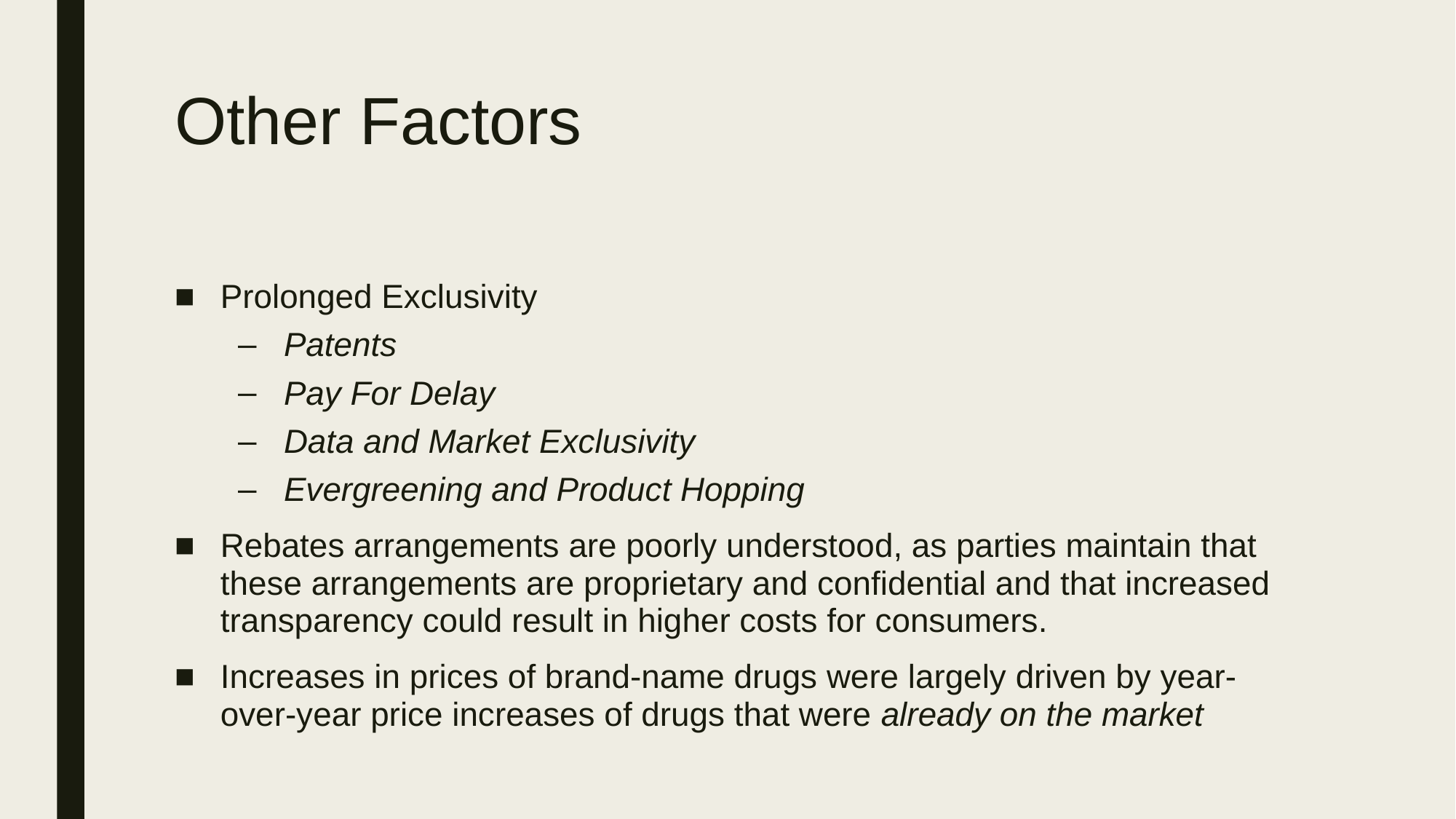

# Other Factors
Prolonged Exclusivity
Patents
Pay For Delay
Data and Market Exclusivity
Evergreening and Product Hopping
Rebates arrangements are poorly understood, as parties maintain that these arrangements are proprietary and confidential and that increased transparency could result in higher costs for consumers.
Increases in prices of brand-name drugs were largely driven by year-over-year price increases of drugs that were already on the market